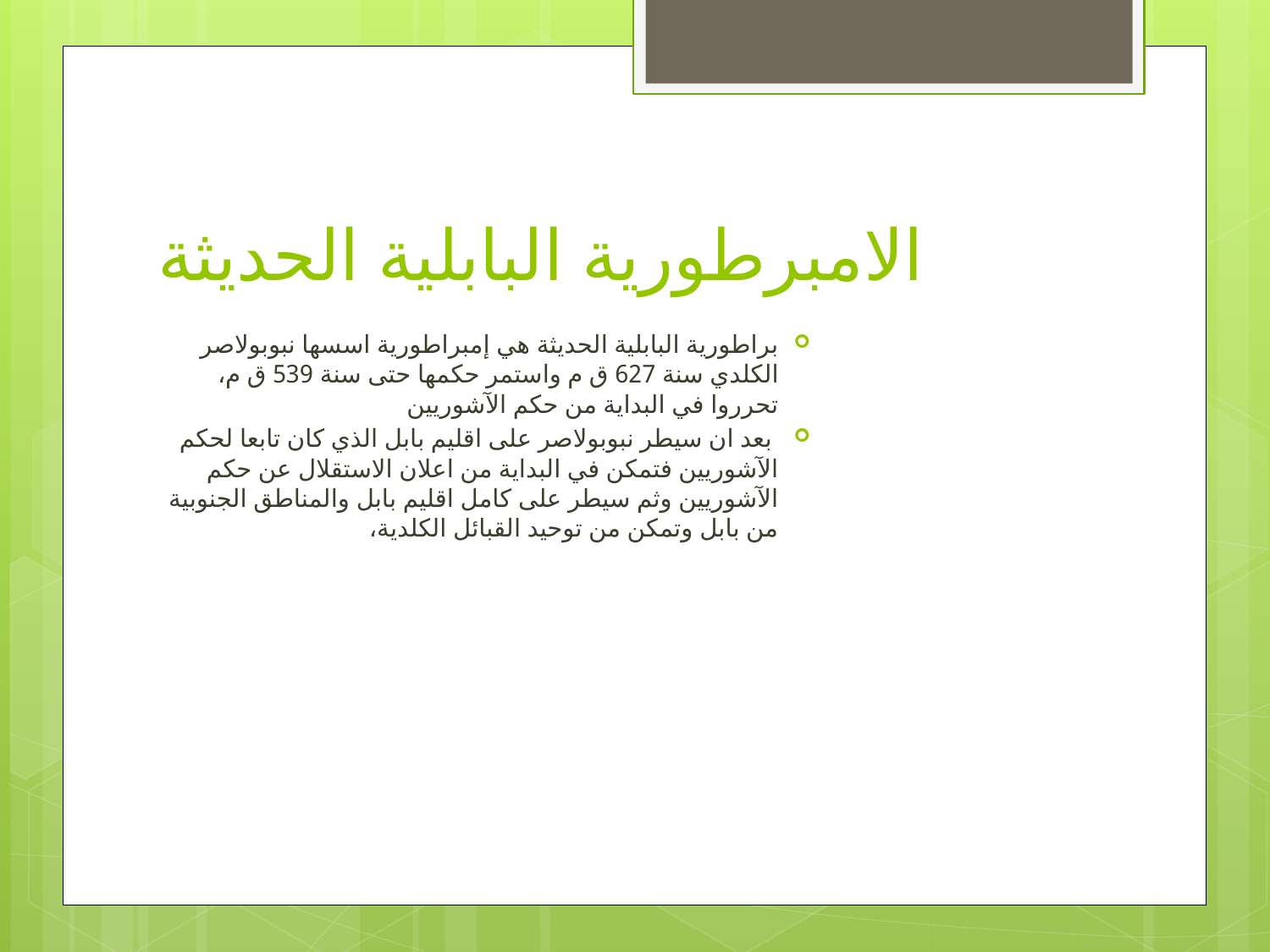

# الامبرطورية البابلية الحديثة
براطورية البابلية الحديثة هي إمبراطورية اسسها نبوبولاصر الكلدي سنة 627 ق م واستمر حكمها حتى سنة 539 ق م، تحرروا في البداية من حكم الآشوريين
 بعد ان سيطر نبوبولاصر على اقليم بابل الذي كان تابعا لحكم الآشوريين فتمكن في البداية من اعلان الاستقلال عن حكم الآشوريين وثم سيطر على كامل اقليم بابل والمناطق الجنوبية من بابل وتمكن من توحيد القبائل الكلدية،